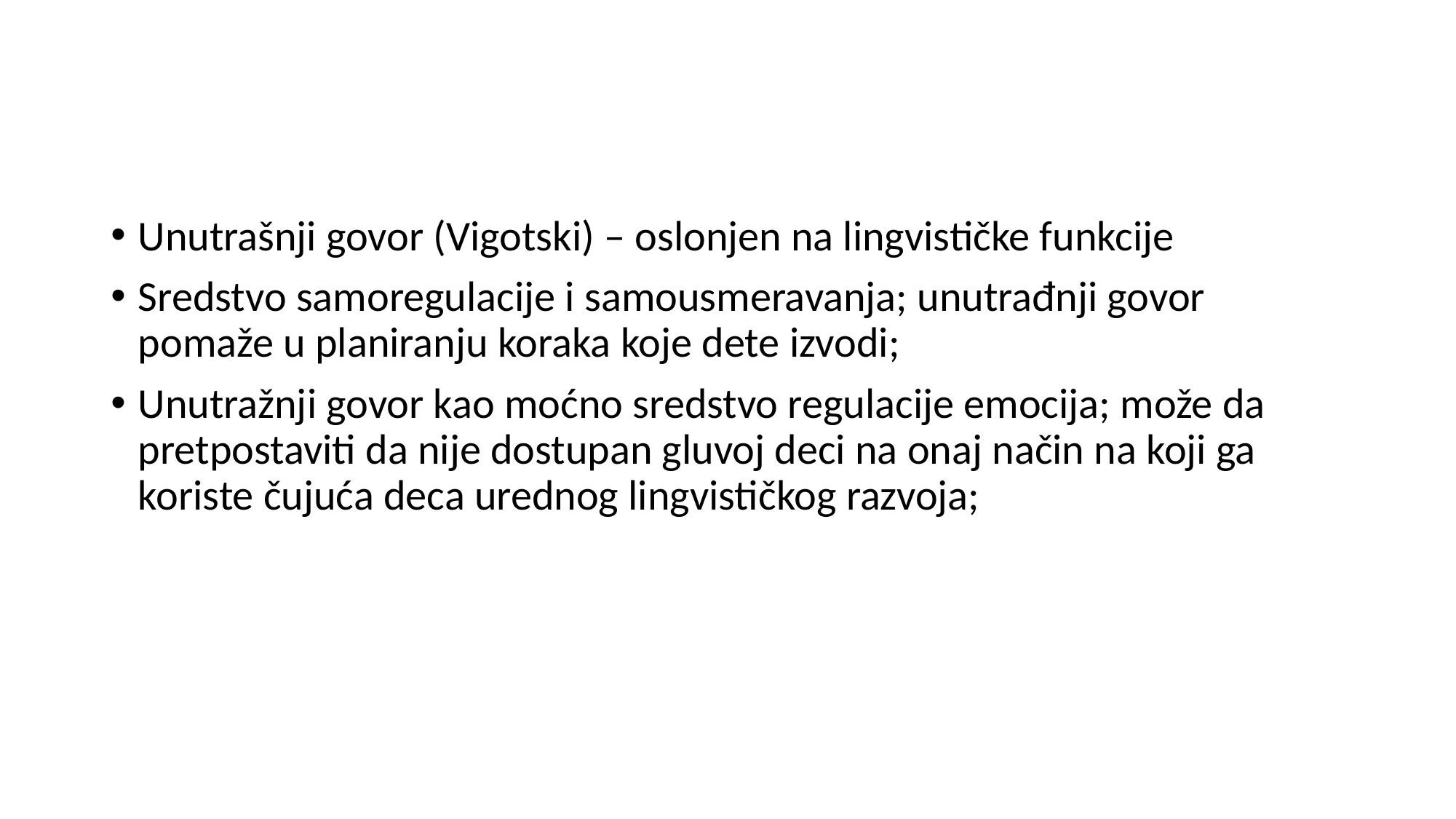

#

Unutrašnji govor (Vigotski) – oslonjen na lingvističke funkcije
Sredstvo samoregulacije i samousmeravanja; unutrađnji govor pomaže u planiranju koraka koje dete izvodi;
Unutražnji govor kao moćno sredstvo regulacije emocija; može da pretpostaviti da nije dostupan gluvoj deci na onaj način na koji ga koriste čujuća deca urednog lingvističkog razvoja;